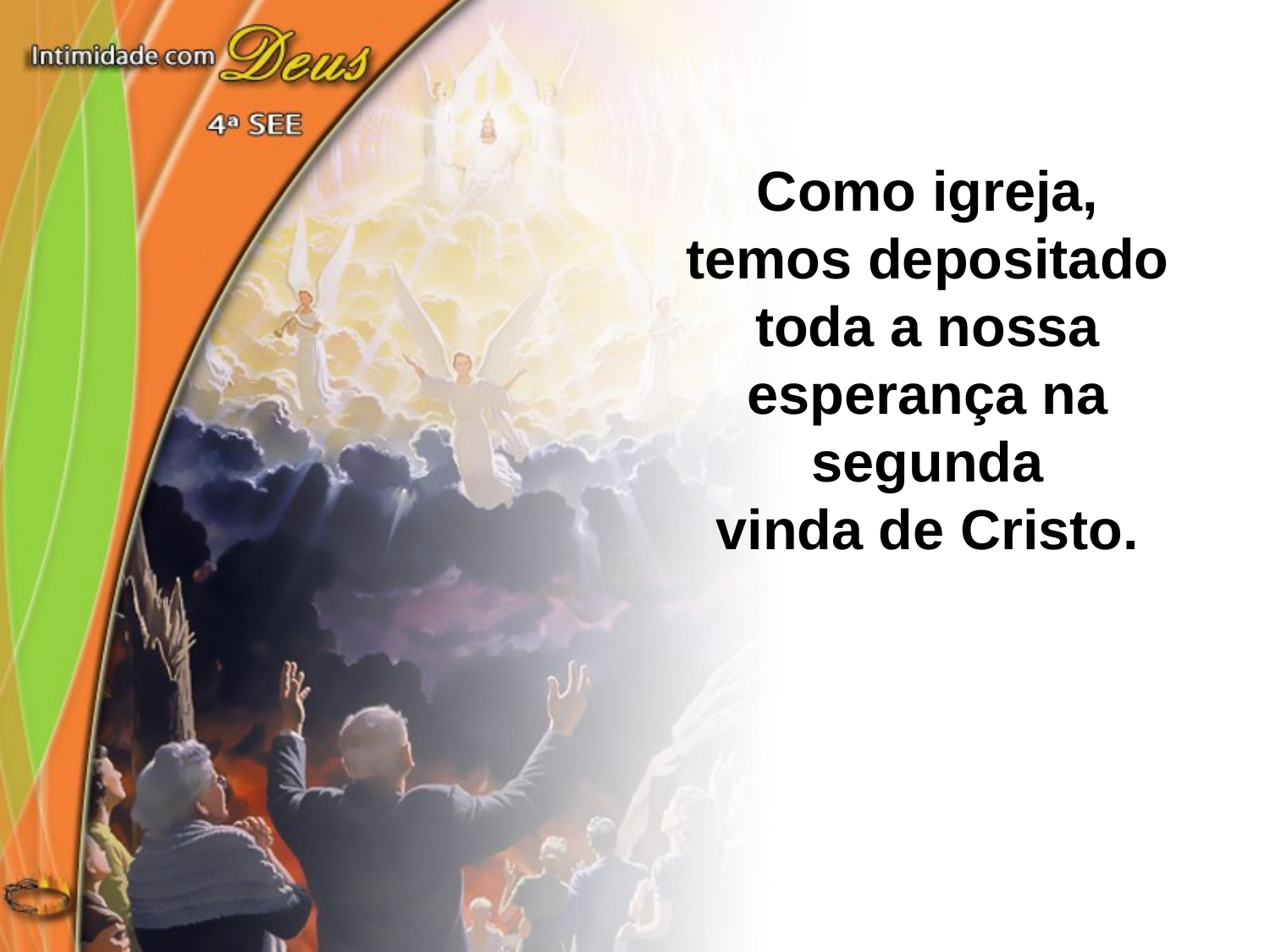

Como igreja, temos depositado toda a nossa esperança na segunda
vinda de Cristo.